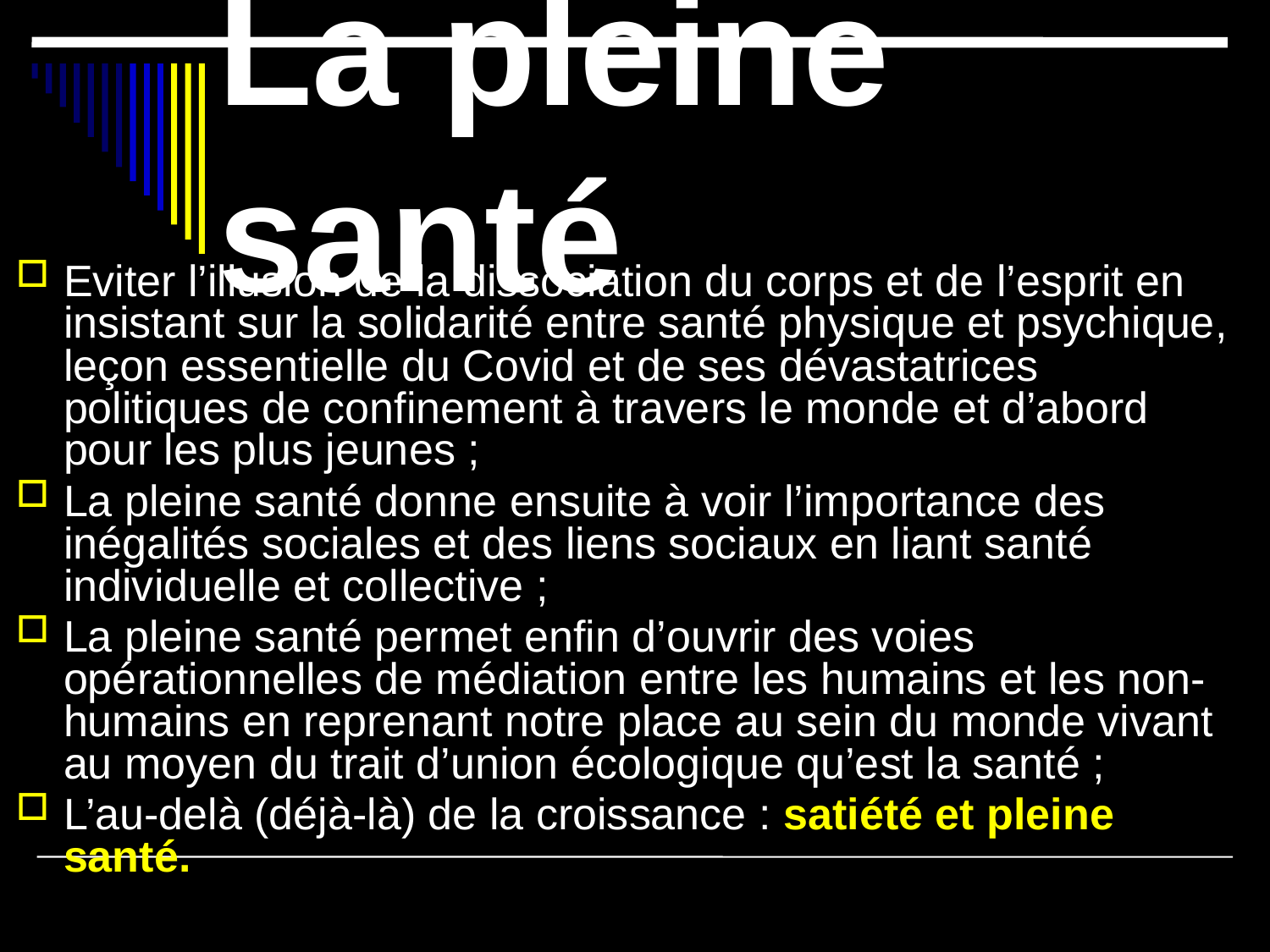

# La pleine santé
Eviter l’illusion de la dissociation du corps et de l’esprit en insistant sur la solidarité entre santé physique et psychique, leçon essentielle du Covid et de ses dévastatrices politiques de confinement à travers le monde et d’abord pour les plus jeunes ;
La pleine santé donne ensuite à voir l’importance des inégalités sociales et des liens sociaux en liant santé individuelle et collective ;
La pleine santé permet enfin d’ouvrir des voies opérationnelles de médiation entre les humains et les non-humains en reprenant notre place au sein du monde vivant au moyen du trait d’union écologique qu’est la santé ;
L’au-delà (déjà-là) de la croissance : satiété et pleine santé.